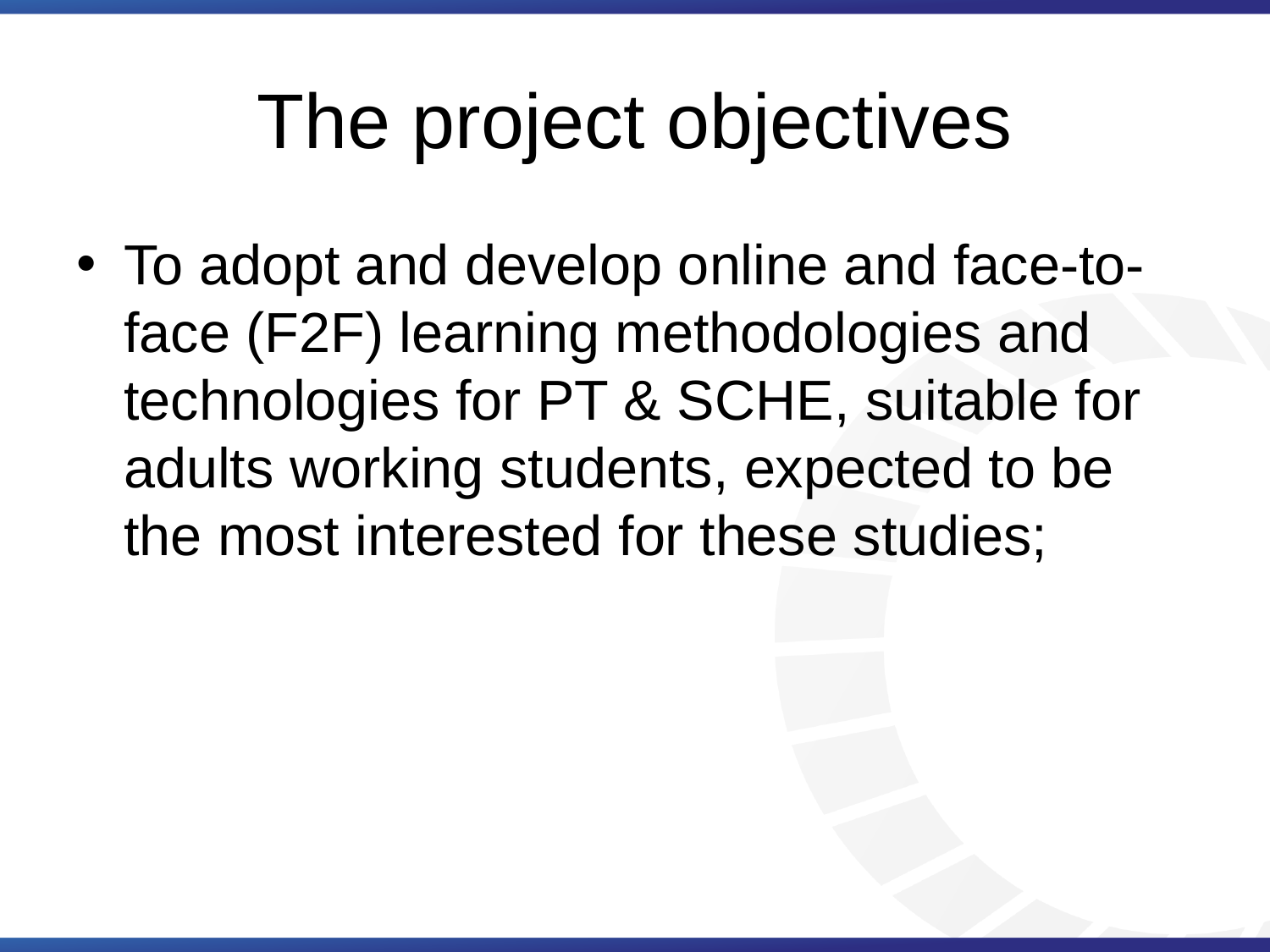

# The project objectives
To adopt and develop online and face-to-face (F2F) learning methodologies and technologies for PT & SCHE, suitable for adults working students, expected to be the most interested for these studies;